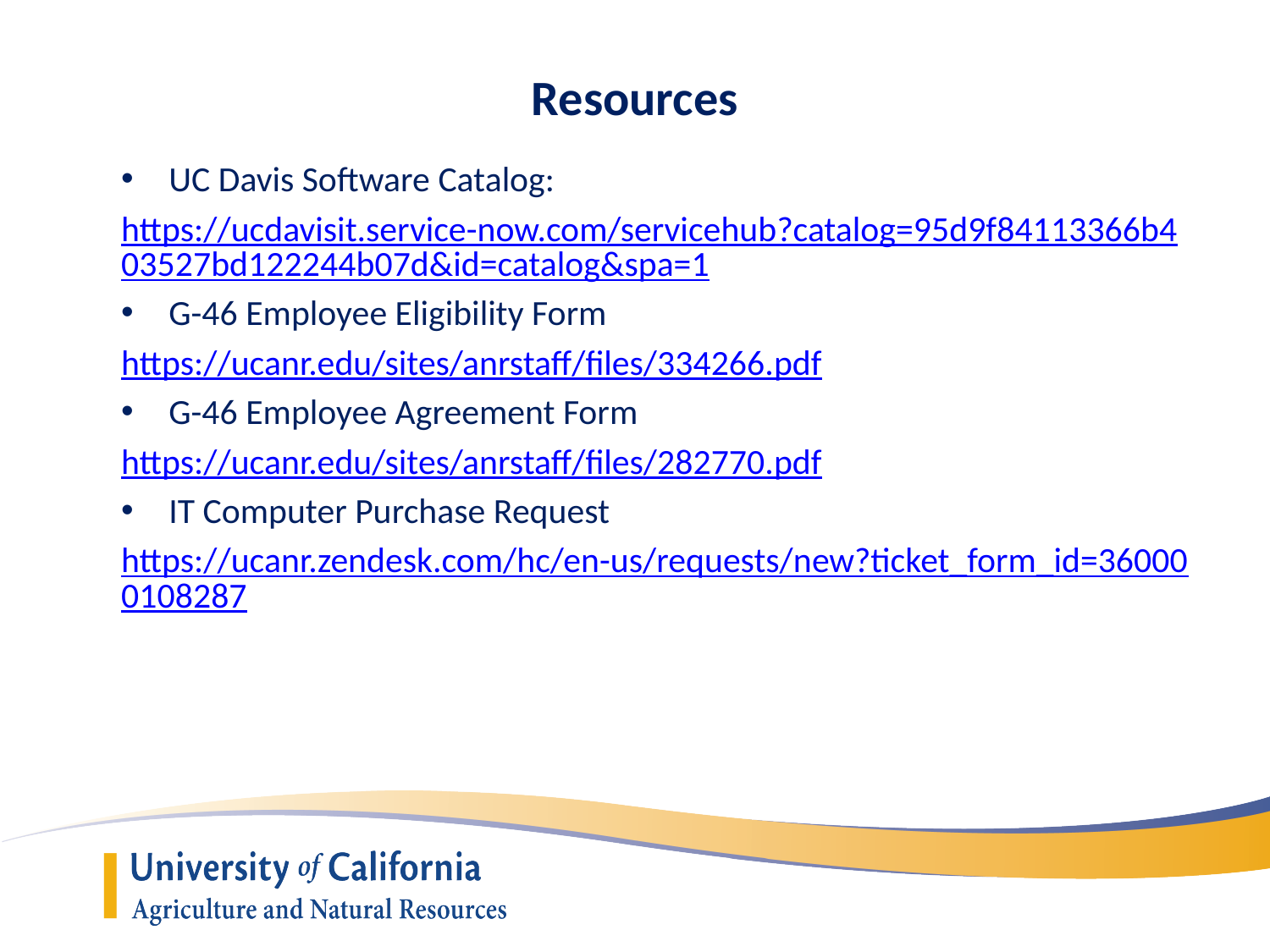

# Resources
UC Davis Software Catalog:
https://ucdavisit.service-now.com/servicehub?catalog=95d9f84113366b403527bd122244b07d&id=catalog&spa=1
G-46 Employee Eligibility Form
https://ucanr.edu/sites/anrstaff/files/334266.pdf
G-46 Employee Agreement Form
https://ucanr.edu/sites/anrstaff/files/282770.pdf
IT Computer Purchase Request
https://ucanr.zendesk.com/hc/en-us/requests/new?ticket_form_id=360000108287